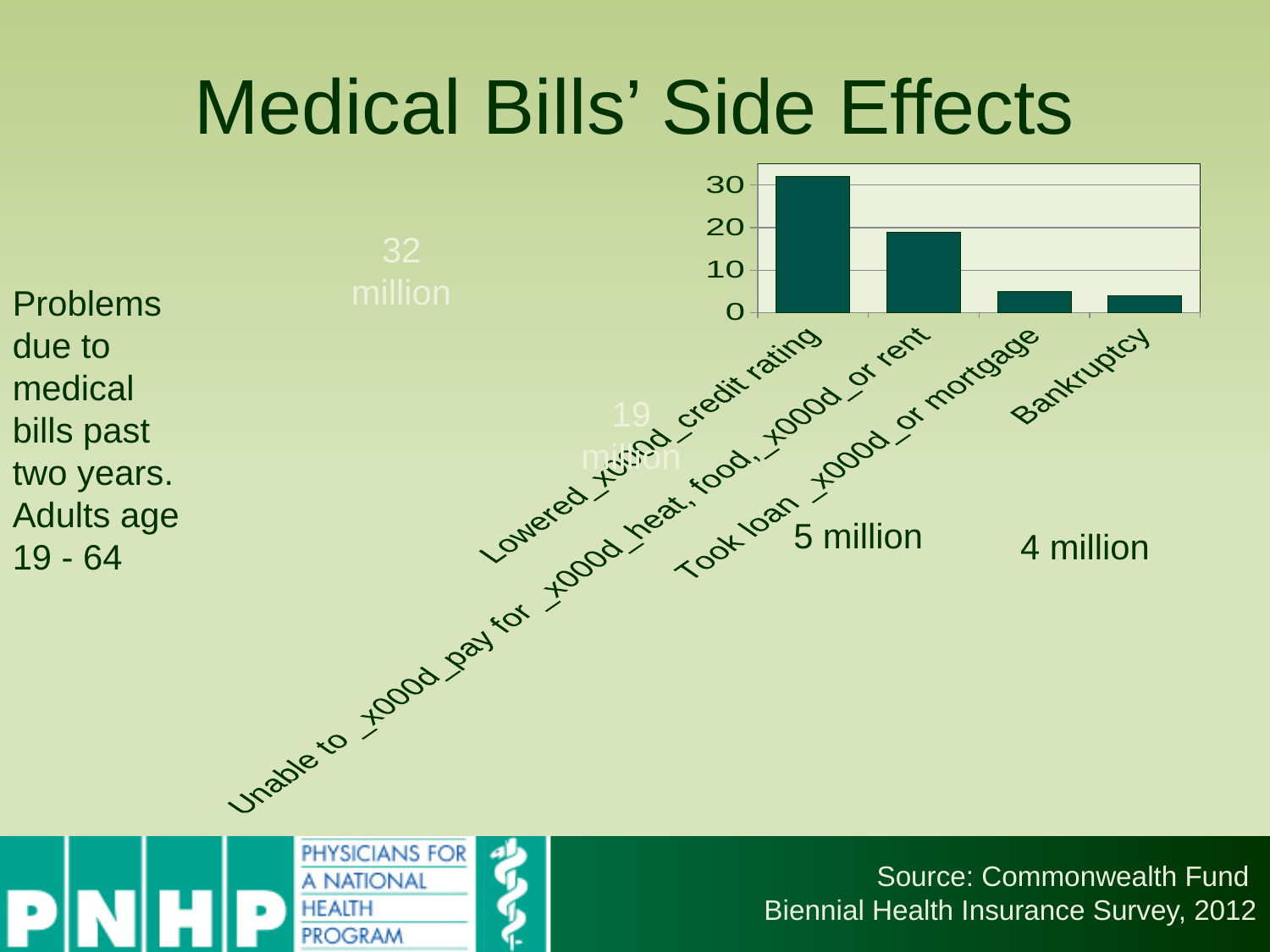

# Medical Bills’ Side Effects

### Chart

| Category | Series 1 |
|---|---|
| Lowered_x000d_credit rating | 32.0 |
| Unable to _x000d_pay for _x000d_heat, food,_x000d_or rent | 19.0 |
| Took loan _x000d_or mortgage | 5.0 |
| Bankruptcy | 4.0 |
32
million
Problems due to medical bills past two years.
Adults age 19 - 64
19
million
5 million
4 million
Source: Commonwealth Fund
Biennial Health Insurance Survey, 2012